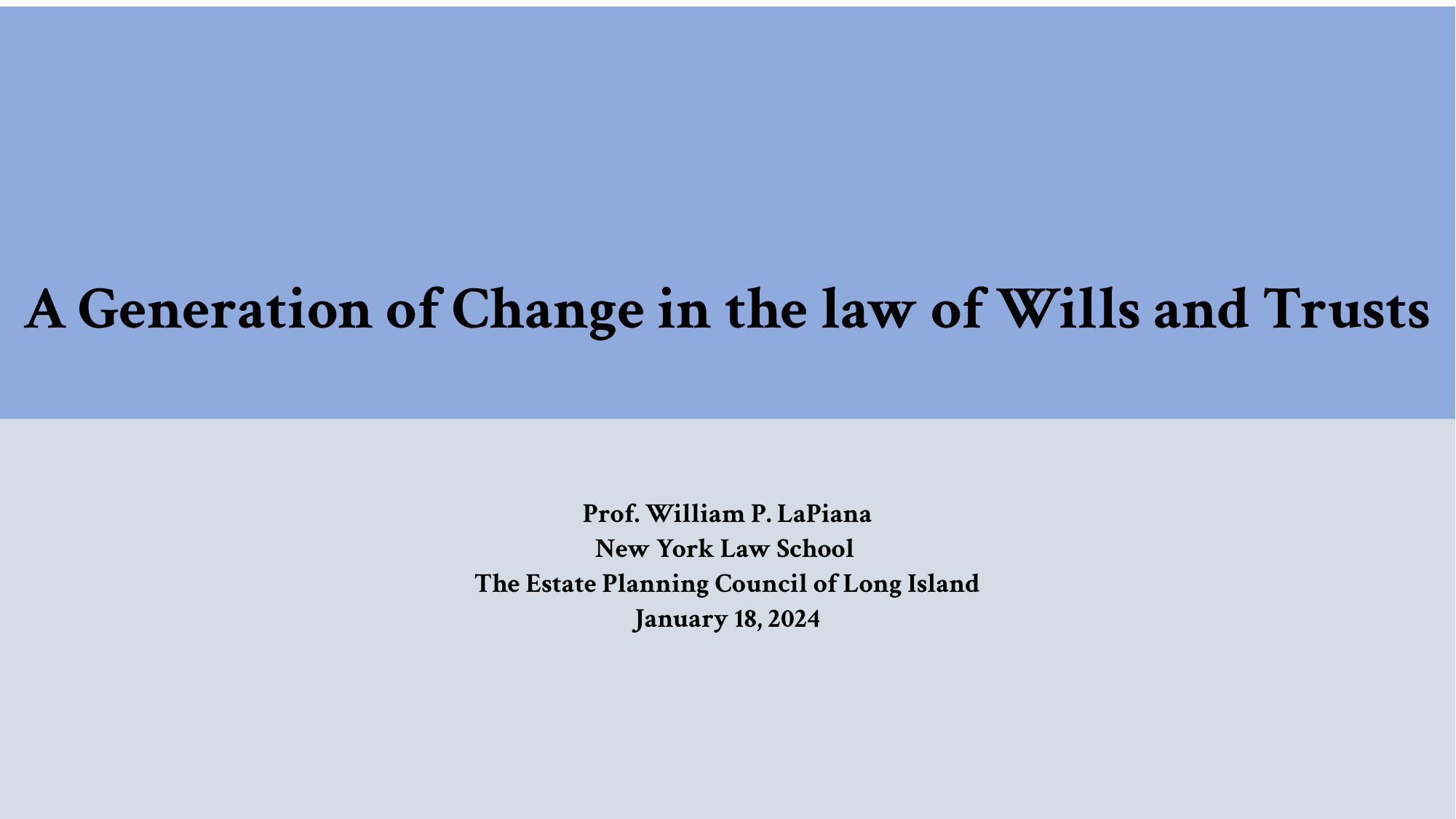

# A Generation of Change in the law of Wills and Trusts

Prof. William P. LaPiana
New York Law School
The Estate Planning Council of Long Island
January 18, 2024